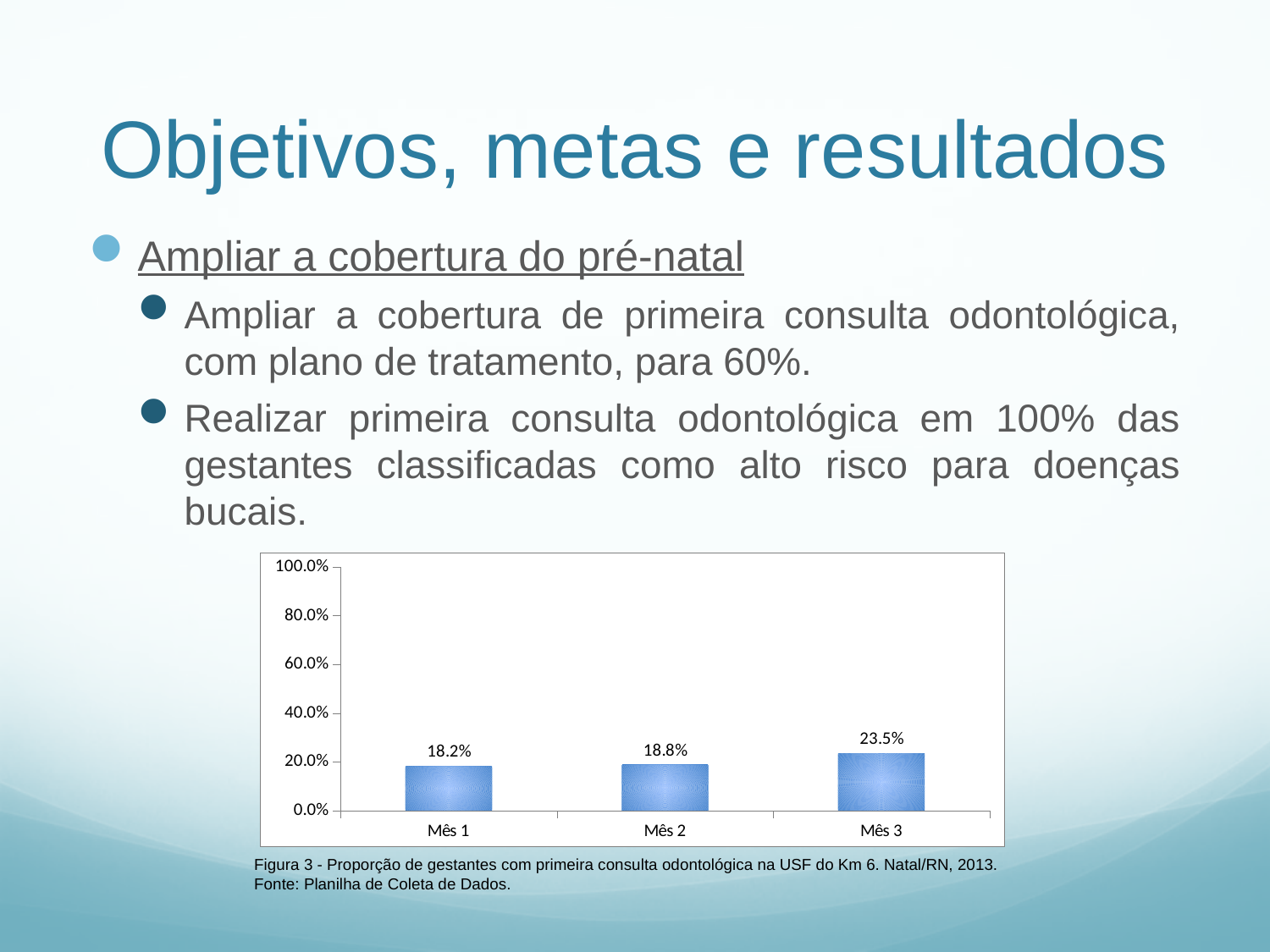

# Objetivos, metas e resultados
Ampliar a cobertura do pré-natal
Ampliar a cobertura de primeira consulta odontológica, com plano de tratamento, para 60%.
Realizar primeira consulta odontológica em 100% das gestantes classificadas como alto risco para doenças bucais.

### Chart

| Category | Proporção de gestantes com primeira consulta odontológica |
|---|---|
| Mês 1 | 0.181818181818183 |
| Mês 2 | 0.1875 |
| Mês 3 | 0.235294117647059 |
Figura 3 - Proporção de gestantes com primeira consulta odontológica na USF do Km 6. Natal/RN, 2013.
Fonte: Planilha de Coleta de Dados.